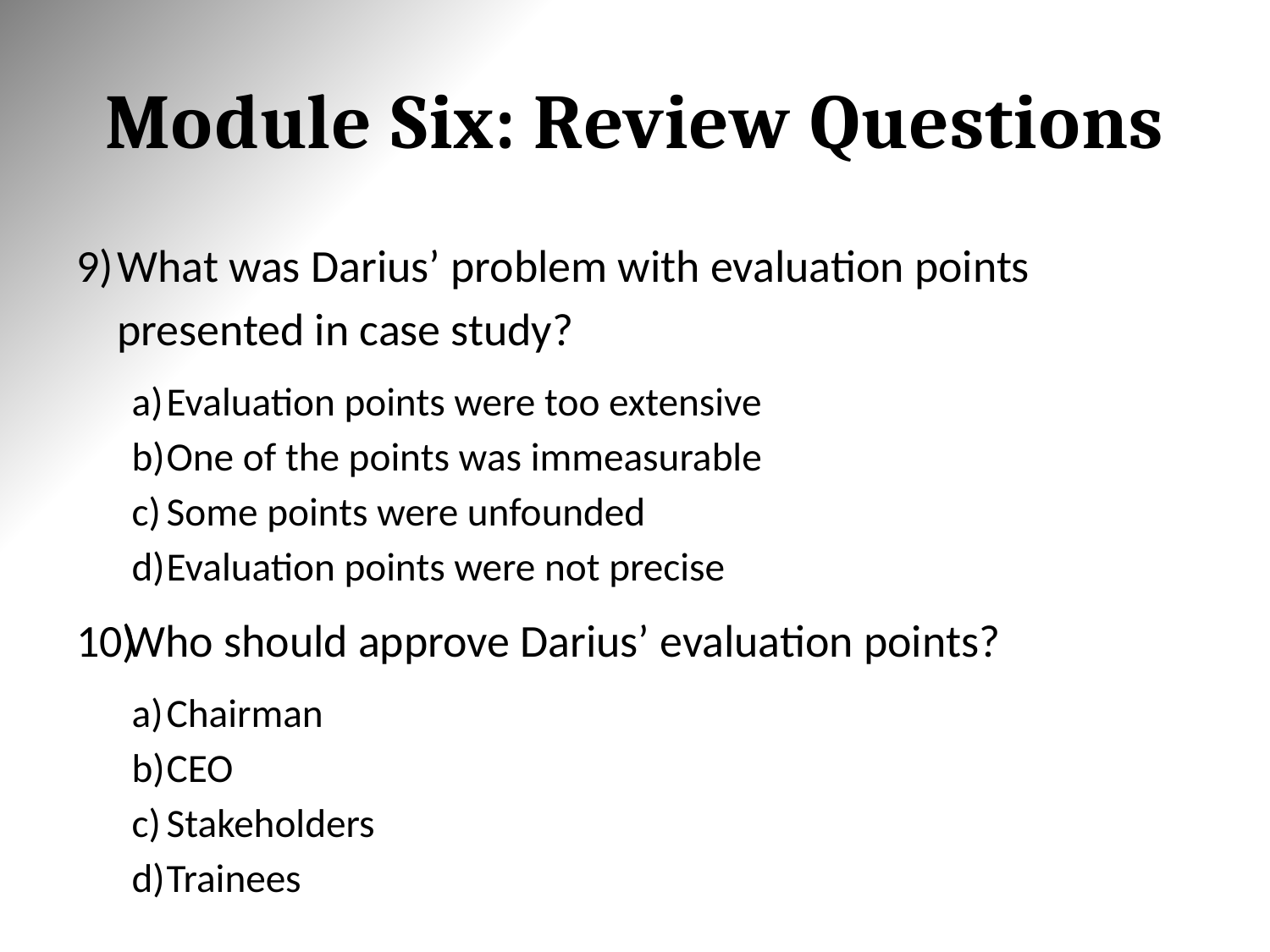

# Module Six: Review Questions
What was Darius’ problem with evaluation points presented in case study?
Evaluation points were too extensive
One of the points was immeasurable
Some points were unfounded
Evaluation points were not precise
Who should approve Darius’ evaluation points?
Chairman
CEO
Stakeholders
Trainees